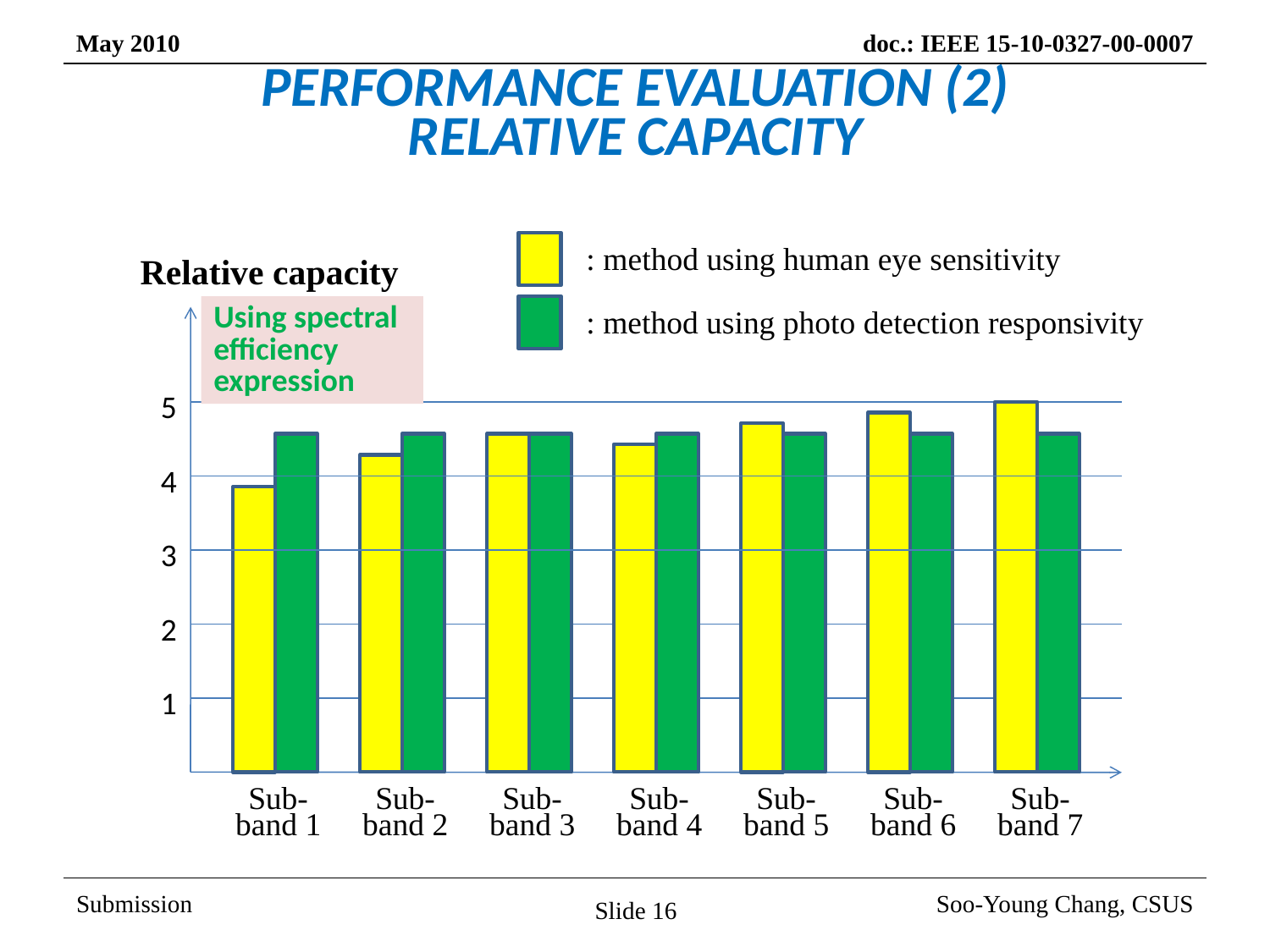

# PERFORMANCE EVALUATION (2) RELATIVE CAPACITY

: method using human eye sensitivity
Relative capacity
Using spectral efficiency expression

: method using photo detection responsivity
5

4

3
2
1
Sub-
band 1
Sub-
band 2
Sub-
band 3
Sub-
band 4
Sub-
band 5
Sub-
band 6
Sub-
band 7
Slide 16